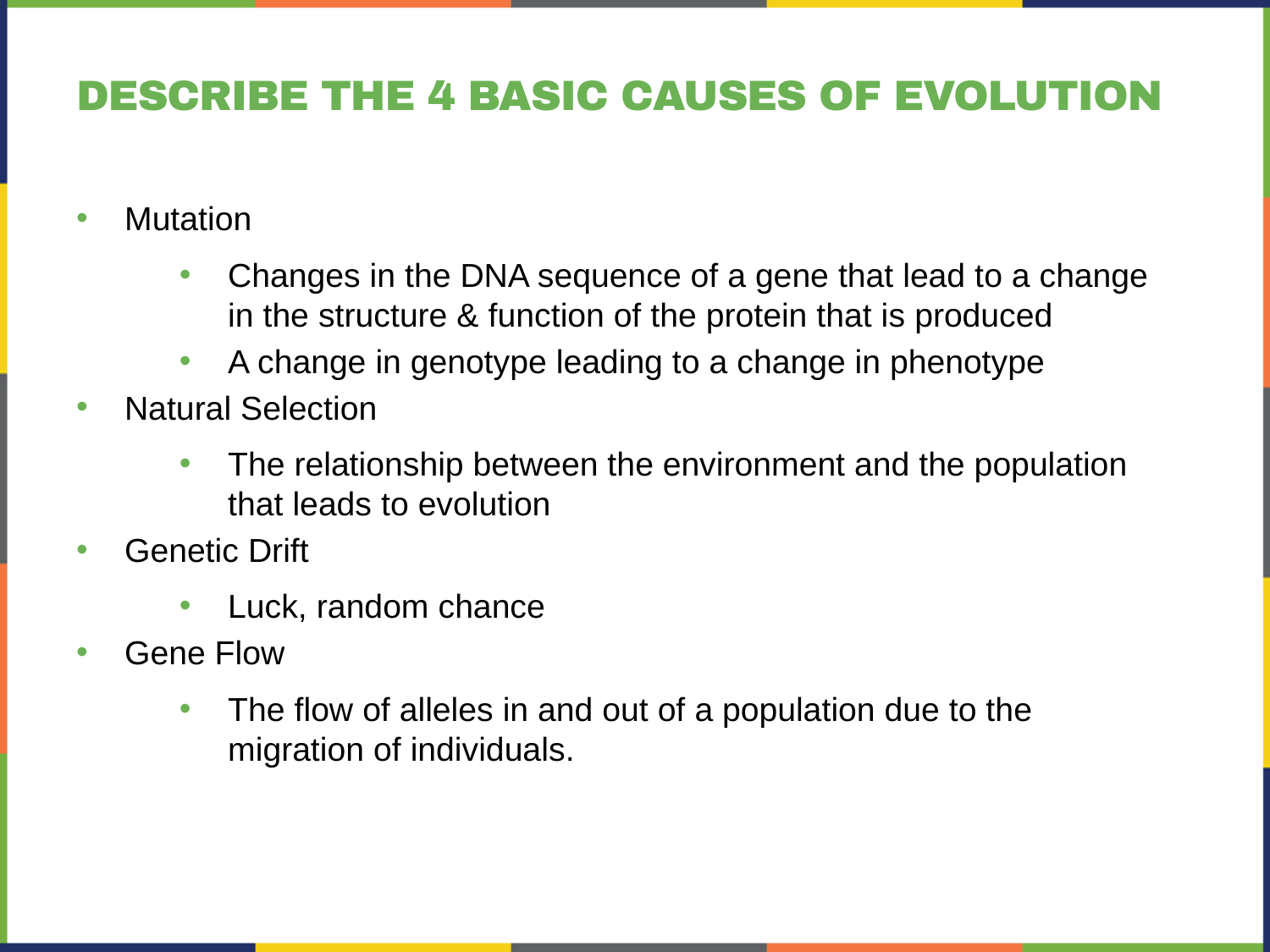

# Describe the 4 basic causes of evolution

Mutation
Changes in the DNA sequence of a gene that lead to a change in the structure & function of the protein that is produced
A change in genotype leading to a change in phenotype
Natural Selection
The relationship between the environment and the population that leads to evolution
Genetic Drift
Luck, random chance
Gene Flow
The flow of alleles in and out of a population due to the migration of individuals.